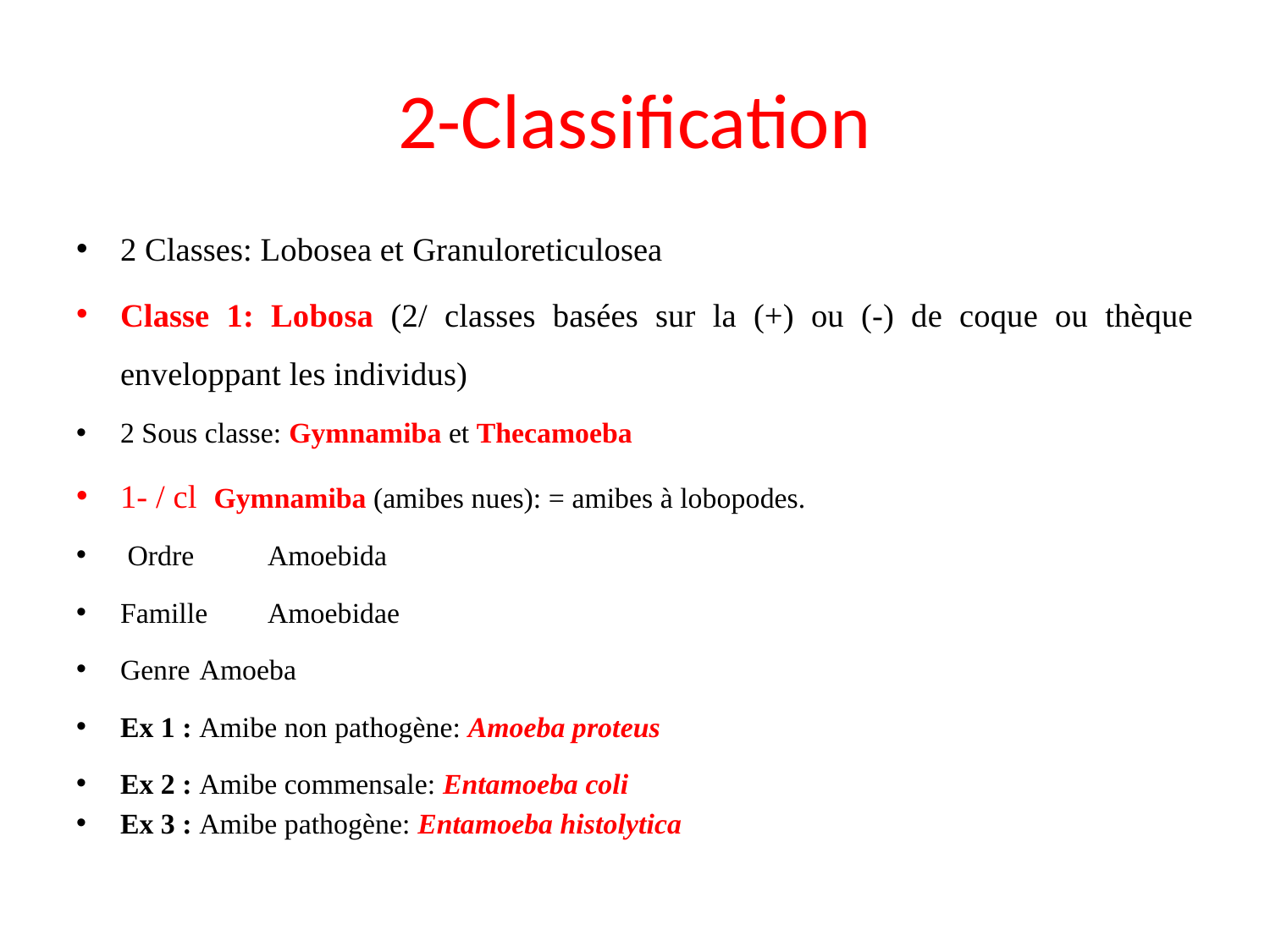

# 2-Classification
2 Classes: Lobosea et Granuloreticulosea
Classe 1: Lobosa (2/ classes basées sur la (+) ou (-) de coque ou thèque enveloppant les individus)
2 Sous classe: Gymnamiba et Thecamoeba
1- / cl  Gymnamiba (amibes nues): = amibes à lobopodes.
 Ordre	Amoebida
Famille	Amoebidae
Genre	 Amoeba
Ex 1 : Amibe non pathogène: Amoeba proteus
Ex 2 : Amibe commensale: Entamoeba coli
Ex 3 : Amibe pathogène: Entamoeba histolytica